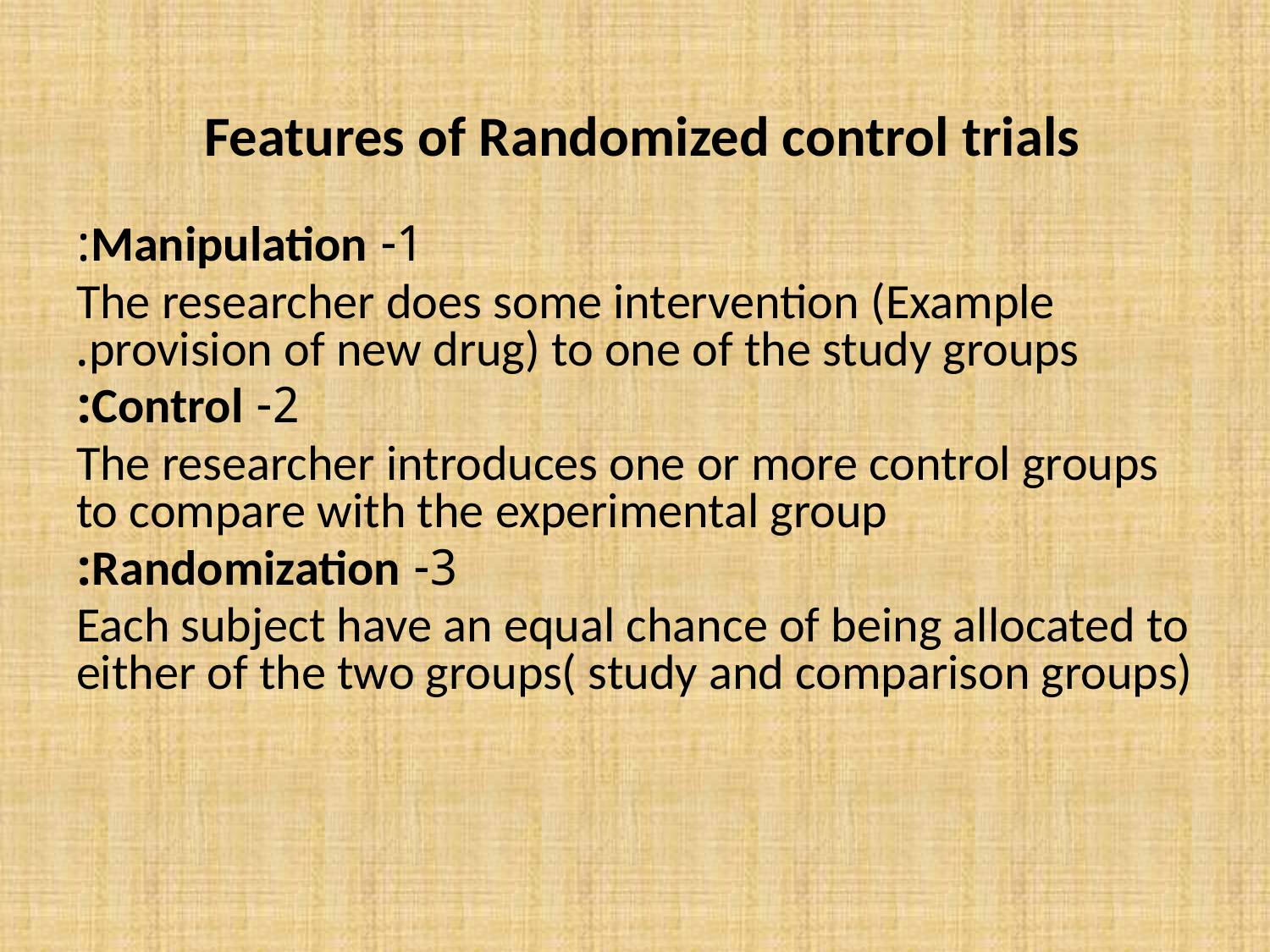

# Features of Randomized control trials
1- Manipulation:
The researcher does some intervention (Example provision of new drug) to one of the study groups.
2- Control:
The researcher introduces one or more control groups to compare with the experimental group
3- Randomization:
Each subject have an equal chance of being allocated to either of the two groups( study and comparison groups)